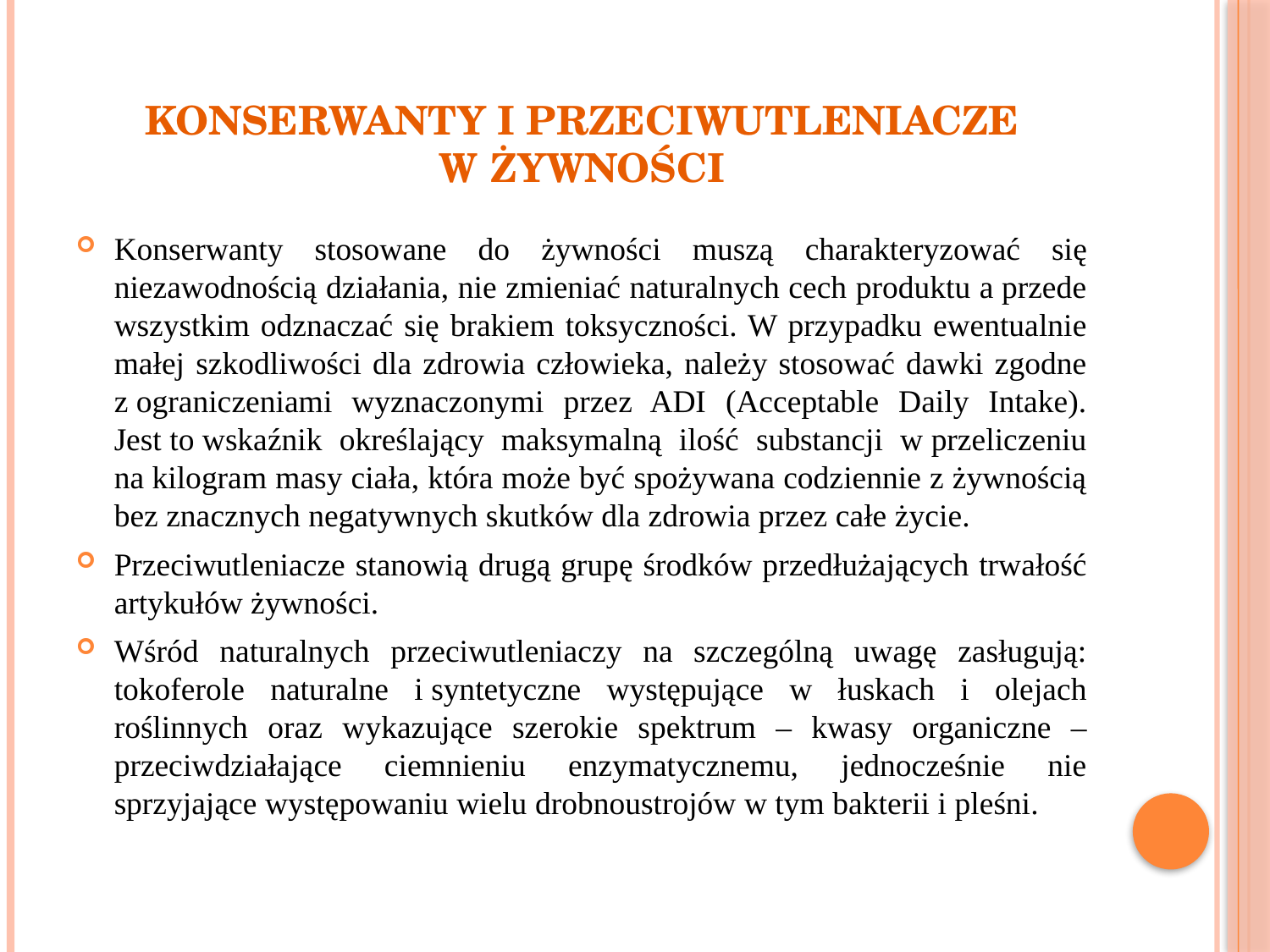

# KONSERWANTY I PRZECIWUTLENIACZE W ŻYWNOŚCI
Konserwanty stosowane do żywności muszą charakteryzować się niezawodnością działania, nie zmieniać naturalnych cech produktu a przede wszystkim odznaczać się brakiem toksyczności. W przypadku ewentualnie małej szkodliwości dla zdrowia człowieka, należy stosować dawki zgodne z ograniczeniami wyznaczonymi przez ADI (Acceptable Daily Intake). Jest to wskaźnik określający maksymalną ilość substancji w przeliczeniu na kilogram masy ciała, która może być spożywana codziennie z żywnością bez znacznych negatywnych skutków dla zdrowia przez całe życie.
Przeciwutleniacze stanowią drugą grupę środków przedłużających trwałość artykułów żywności.
Wśród naturalnych przeciwutleniaczy na szczególną uwagę zasługują: tokoferole naturalne i syntetyczne występujące w łuskach i olejach roślinnych oraz wykazujące szerokie spektrum – kwasy organiczne – przeciwdziałające ciemnieniu enzymatycznemu, jednocześnie nie sprzyjające występowaniu wielu drobnoustrojów w tym bakterii i pleśni.